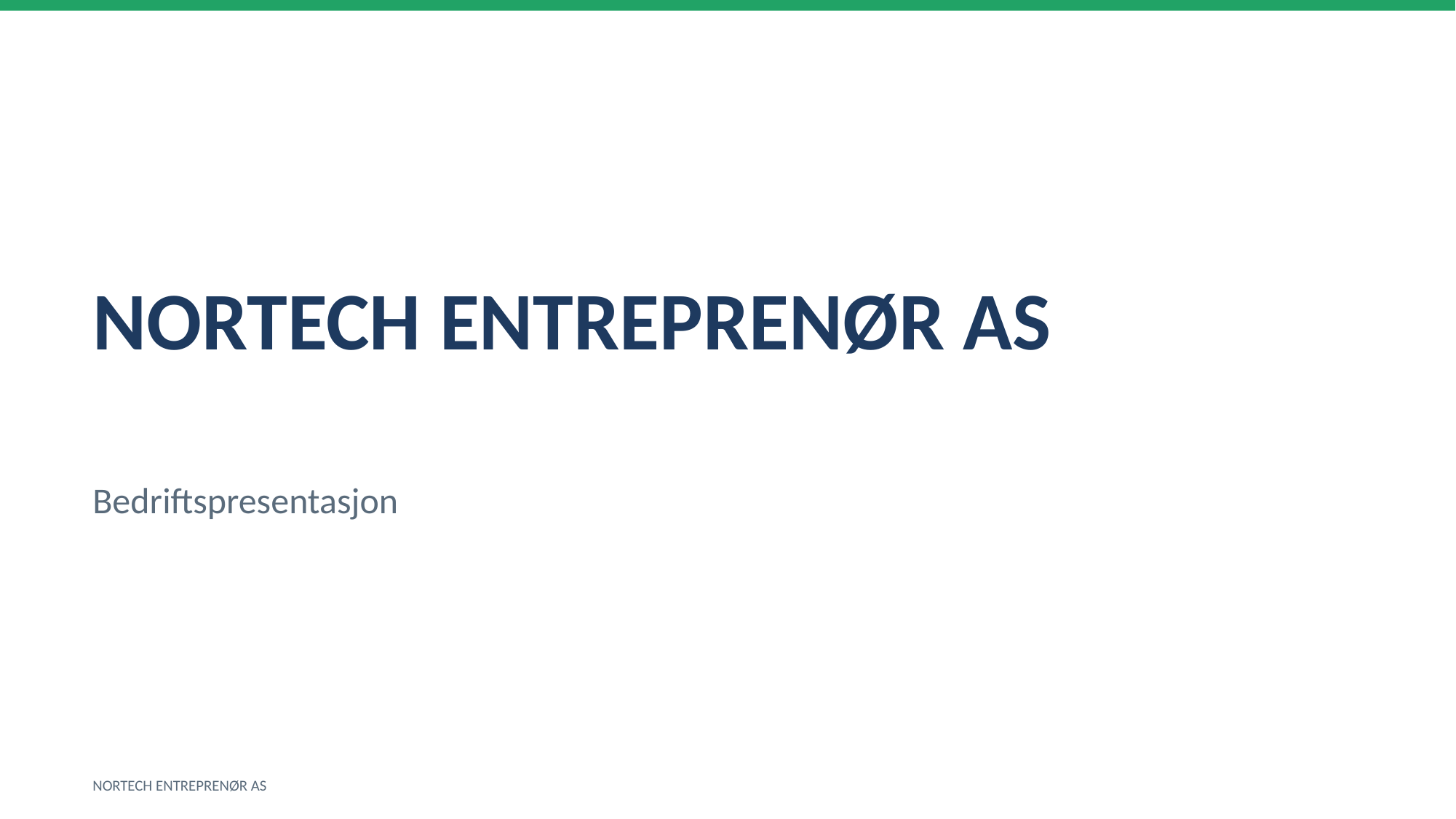

NORTECH ENTREPRENØR AS
Bedriftspresentasjon
NORTECH ENTREPRENØR AS